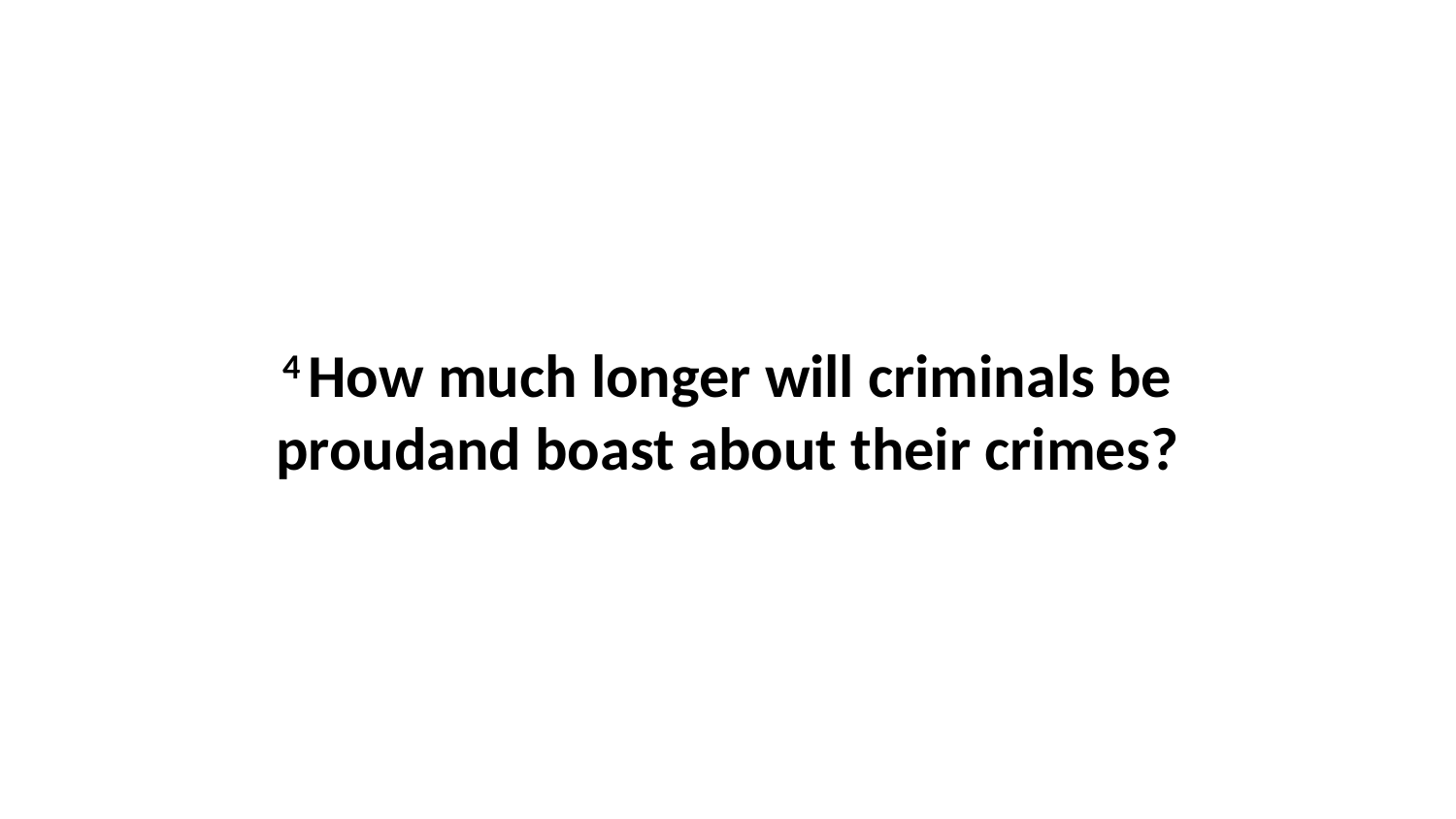

4 How much longer will criminals be proudand boast about their crimes?